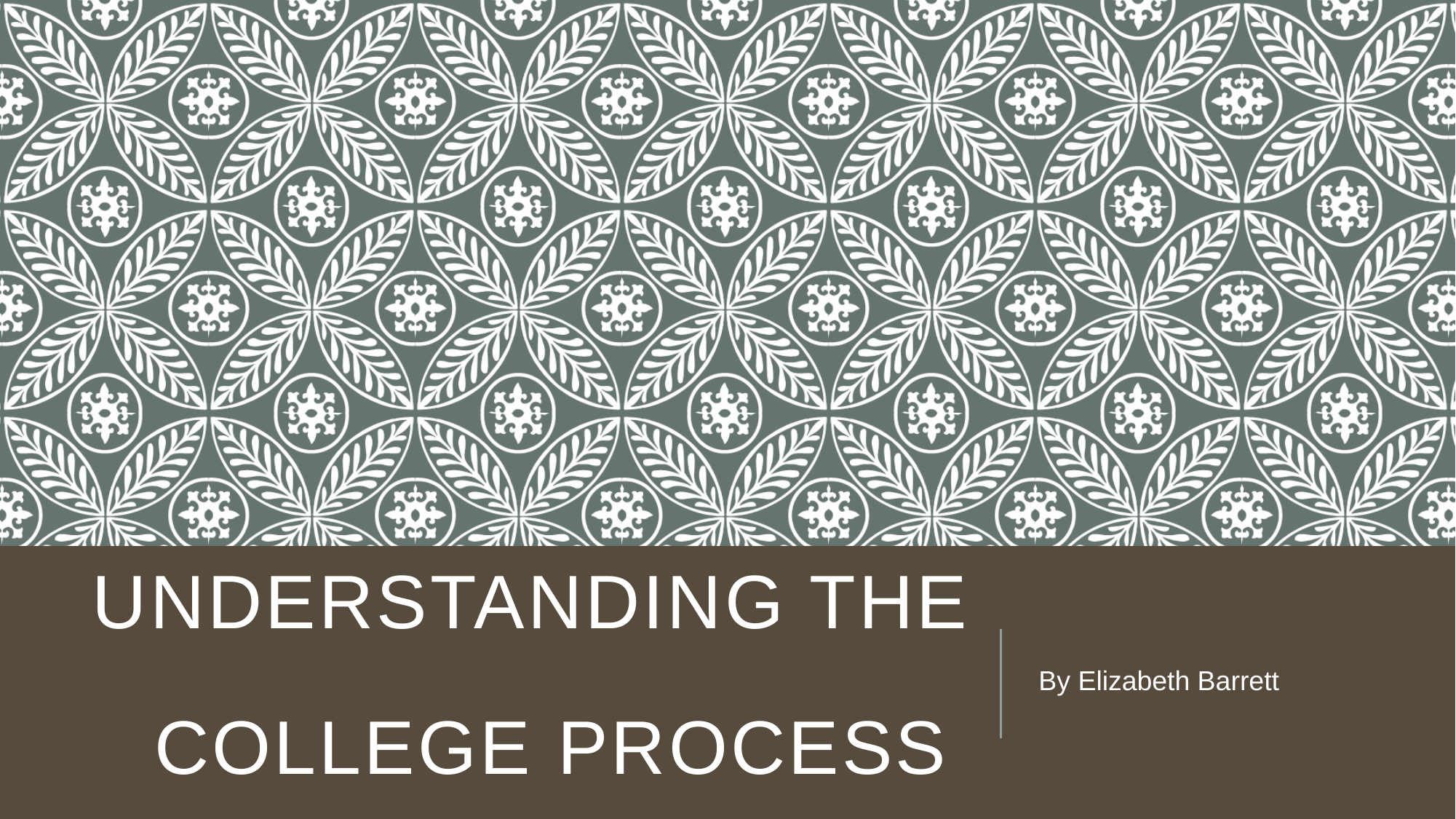

# Understanding the College Process
By Elizabeth Barrett